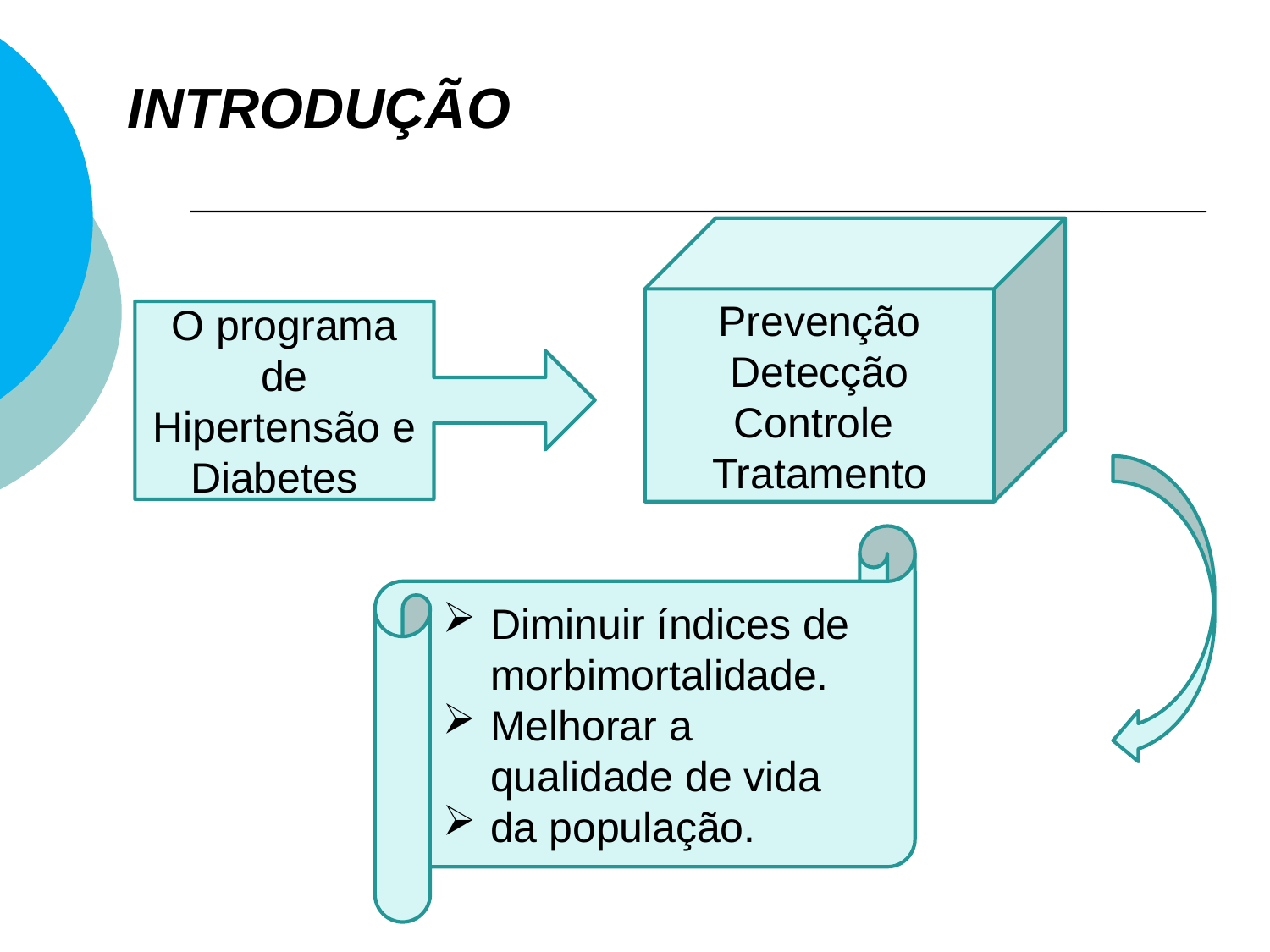

# INTRODUÇÃO
Prevenção
Detecção
Controle
Tratamento
O programa de Hipertensão e Diabetes

Diminuir índices de morbimortalidade.
Melhorar a qualidade de vida
da população.